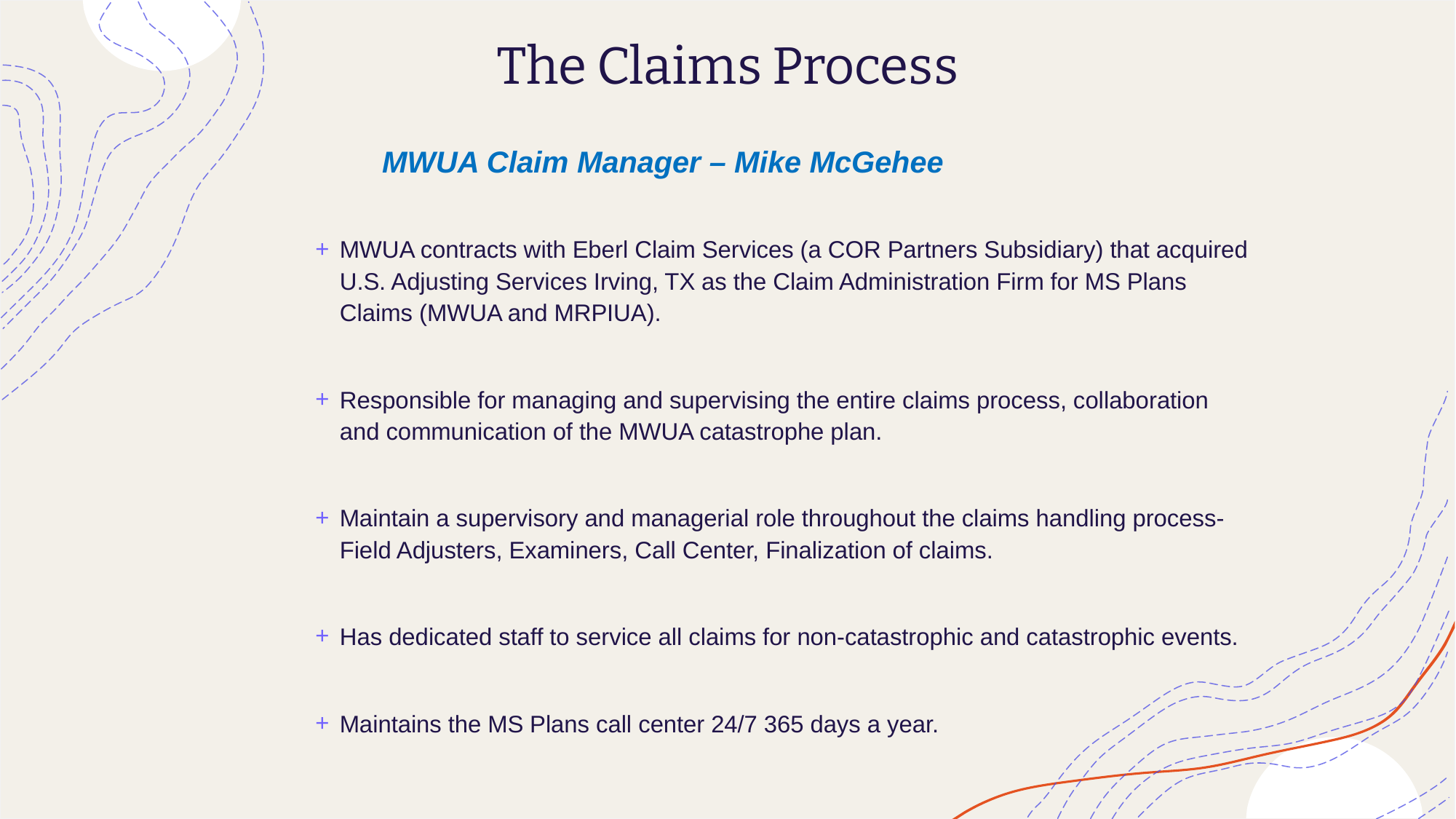

# The Claims Process
        MWUA Claim Manager – Mike McGehee

MWUA contracts with Eberl Claim Services (a COR Partners Subsidiary) that acquired U.S. Adjusting Services Irving, TX as the Claim Administration Firm for MS Plans Claims (MWUA and MRPIUA).

Responsible for managing and supervising the entire claims process, collaboration and communication of the MWUA catastrophe plan.

Maintain a supervisory and managerial role throughout the claims handling process- Field Adjusters, Examiners, Call Center, Finalization of claims.

Has dedicated staff to service all claims for non-catastrophic and catastrophic events.

Maintains the MS Plans call center 24/7 365 days a year.